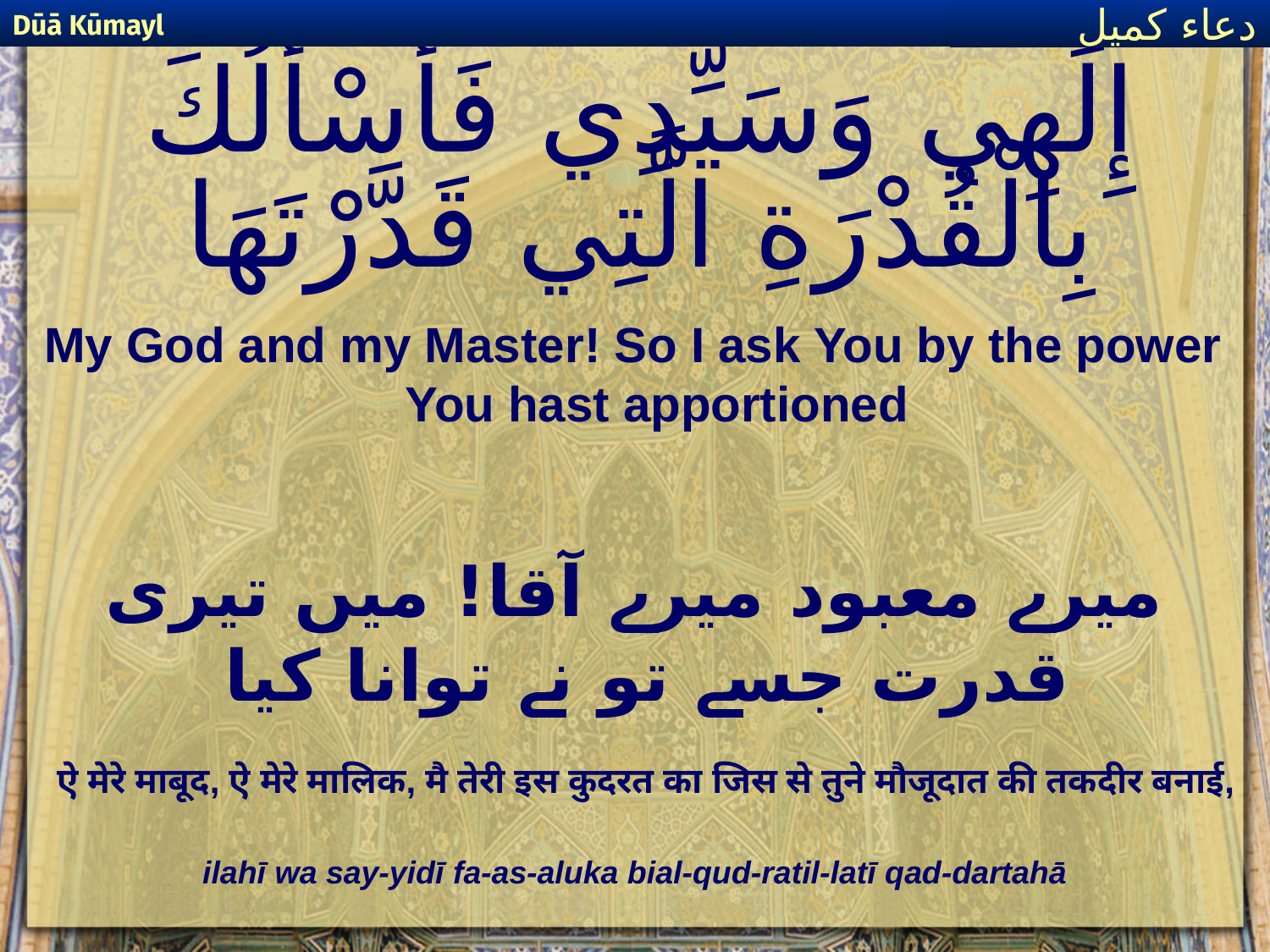

Dūā Kūmayl
دعاء كميل
# إِلَهِي وَسَيِّدِي فَأَسْألُكَ بِالْقُدْرَةِ الَّتِي قَدَّرْتَهَا
My God and my Master! So I ask You by the power You hast apportioned
میرے معبود میرے آقا! میں تیری قدرت جسے تو نے توانا کیا
ऐ मेरे माबूद, ऐ मेरे मालिक, मै तेरी इस कुदरत का जिस से तुने मौजूदात की तकदीर बनाई,
ilahī wa say-yidī fa-as-aluka bial-qud-ratil-latī qad-dartahā